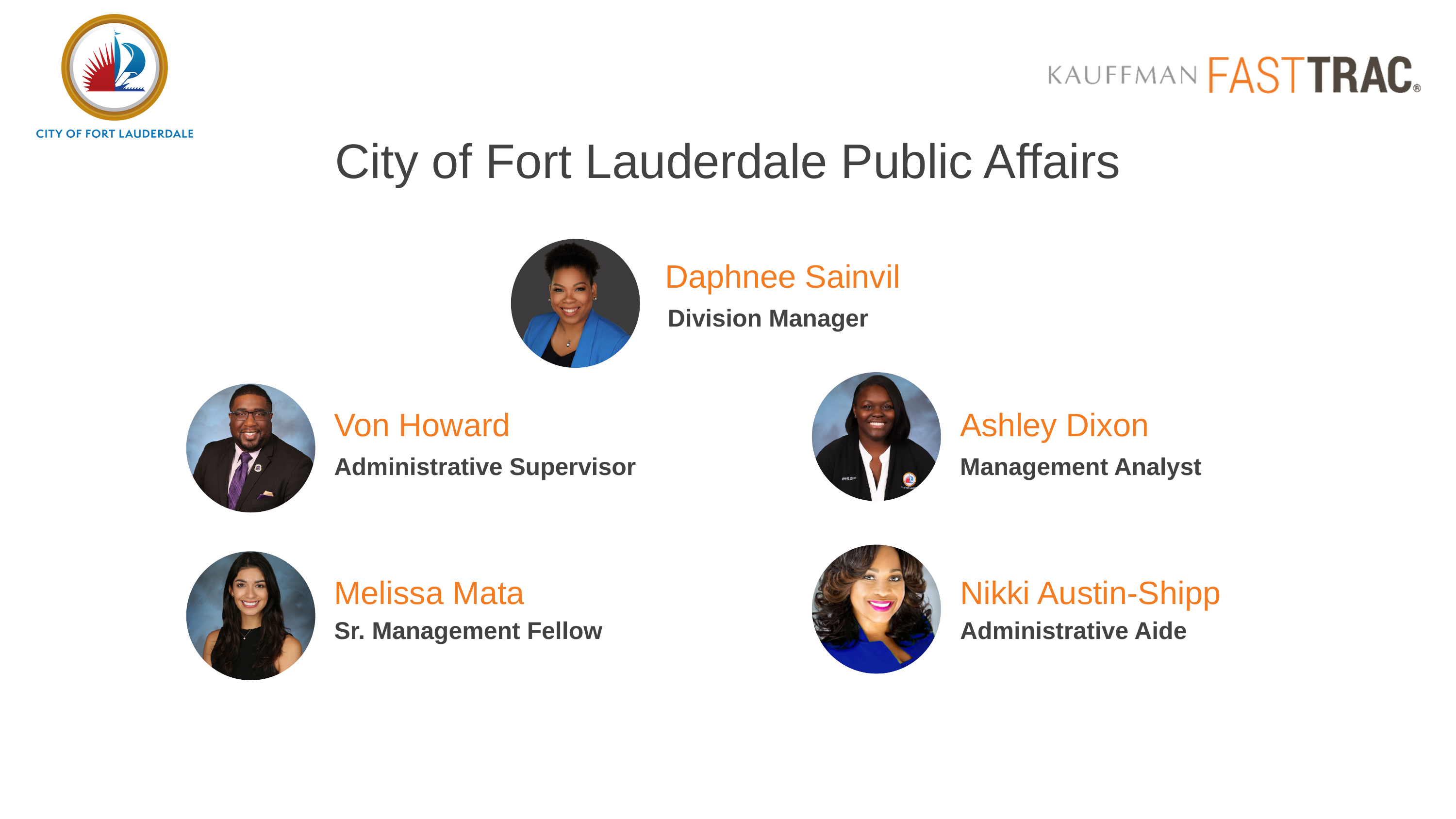

City of Fort Lauderdale Public Affairs

Daphnee Sainvil
Division Manager

Von Howard
Ashley Dixon
Administrative Supervisor
Management Analyst

Melissa Mata
Nikki Austin-Shipp
Sr. Management Fellow
Administrative Aide